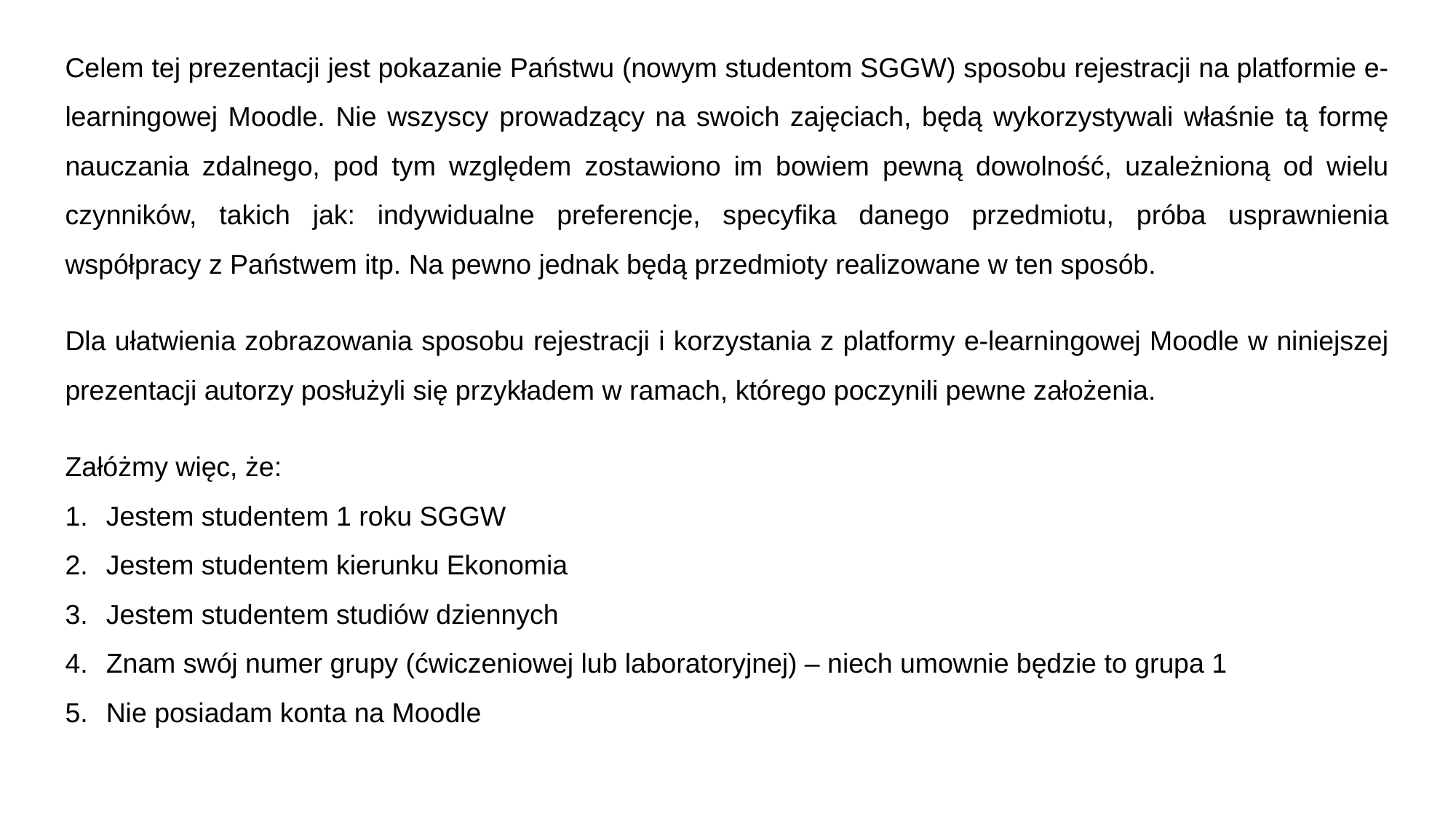

Celem tej prezentacji jest pokazanie Państwu (nowym studentom SGGW) sposobu rejestracji na platformie e-learningowej Moodle. Nie wszyscy prowadzący na swoich zajęciach, będą wykorzystywali właśnie tą formę nauczania zdalnego, pod tym względem zostawiono im bowiem pewną dowolność, uzależnioną od wielu czynników, takich jak: indywidualne preferencje, specyfika danego przedmiotu, próba usprawnienia współpracy z Państwem itp. Na pewno jednak będą przedmioty realizowane w ten sposób.
Dla ułatwienia zobrazowania sposobu rejestracji i korzystania z platformy e-learningowej Moodle w niniejszej prezentacji autorzy posłużyli się przykładem w ramach, którego poczynili pewne założenia.
Załóżmy więc, że:
Jestem studentem 1 roku SGGW
Jestem studentem kierunku Ekonomia
Jestem studentem studiów dziennych
Znam swój numer grupy (ćwiczeniowej lub laboratoryjnej) – niech umownie będzie to grupa 1
Nie posiadam konta na Moodle